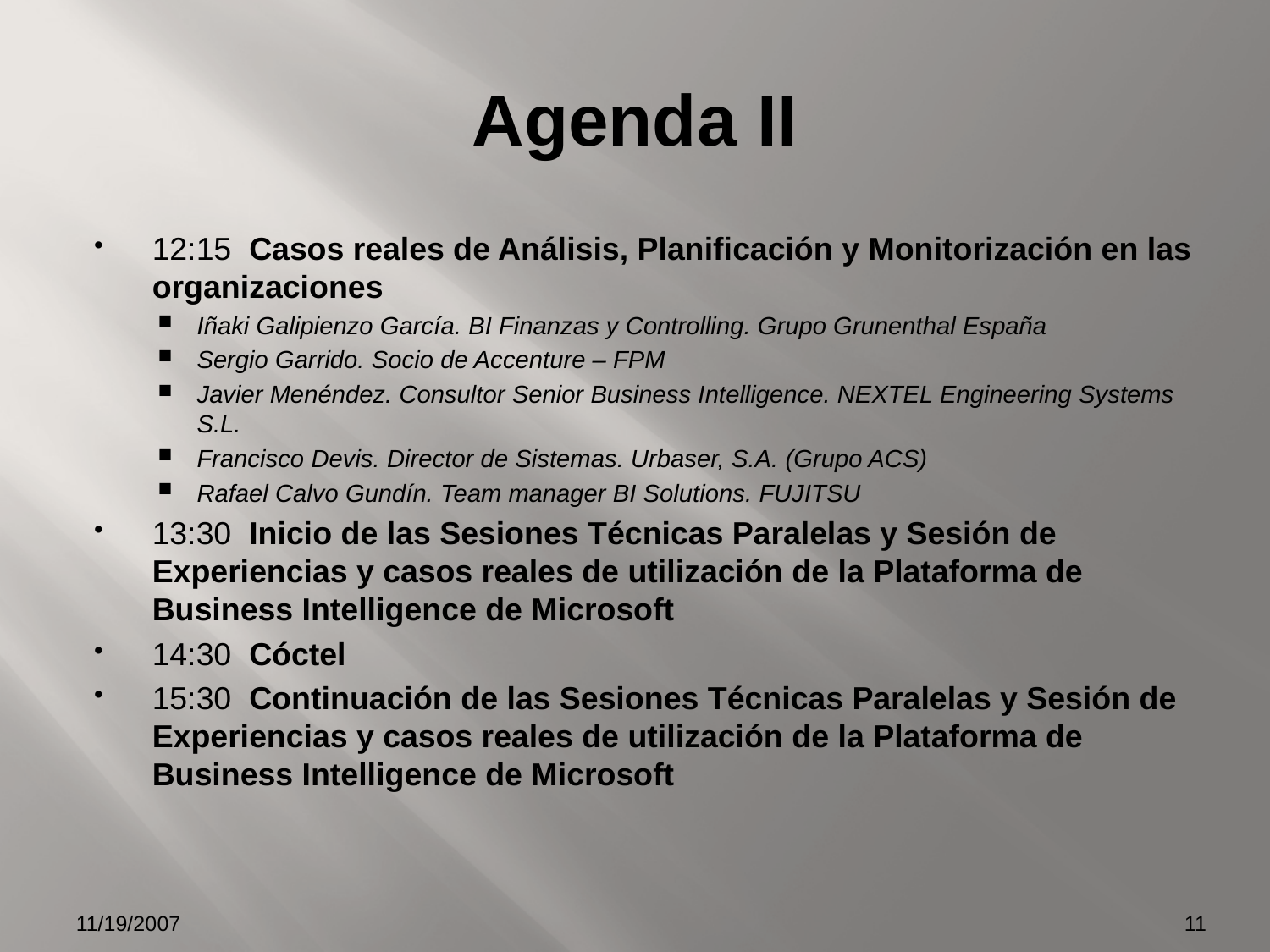

# Agenda II
12:15  Casos reales de Análisis, Planificación y Monitorización en las organizaciones
Iñaki Galipienzo García. BI Finanzas y Controlling. Grupo Grunenthal España
Sergio Garrido. Socio de Accenture – FPM
Javier Menéndez. Consultor Senior Business Intelligence. NEXTEL Engineering Systems S.L.
Francisco Devis. Director de Sistemas. Urbaser, S.A. (Grupo ACS)
Rafael Calvo Gundín. Team manager BI Solutions. FUJITSU
13:30  Inicio de las Sesiones Técnicas Paralelas y Sesión de Experiencias y casos reales de utilización de la Plataforma de Business Intelligence de Microsoft
14:30  Cóctel
15:30  Continuación de las Sesiones Técnicas Paralelas y Sesión de Experiencias y casos reales de utilización de la Plataforma de Business Intelligence de Microsoft
11/19/2007
11